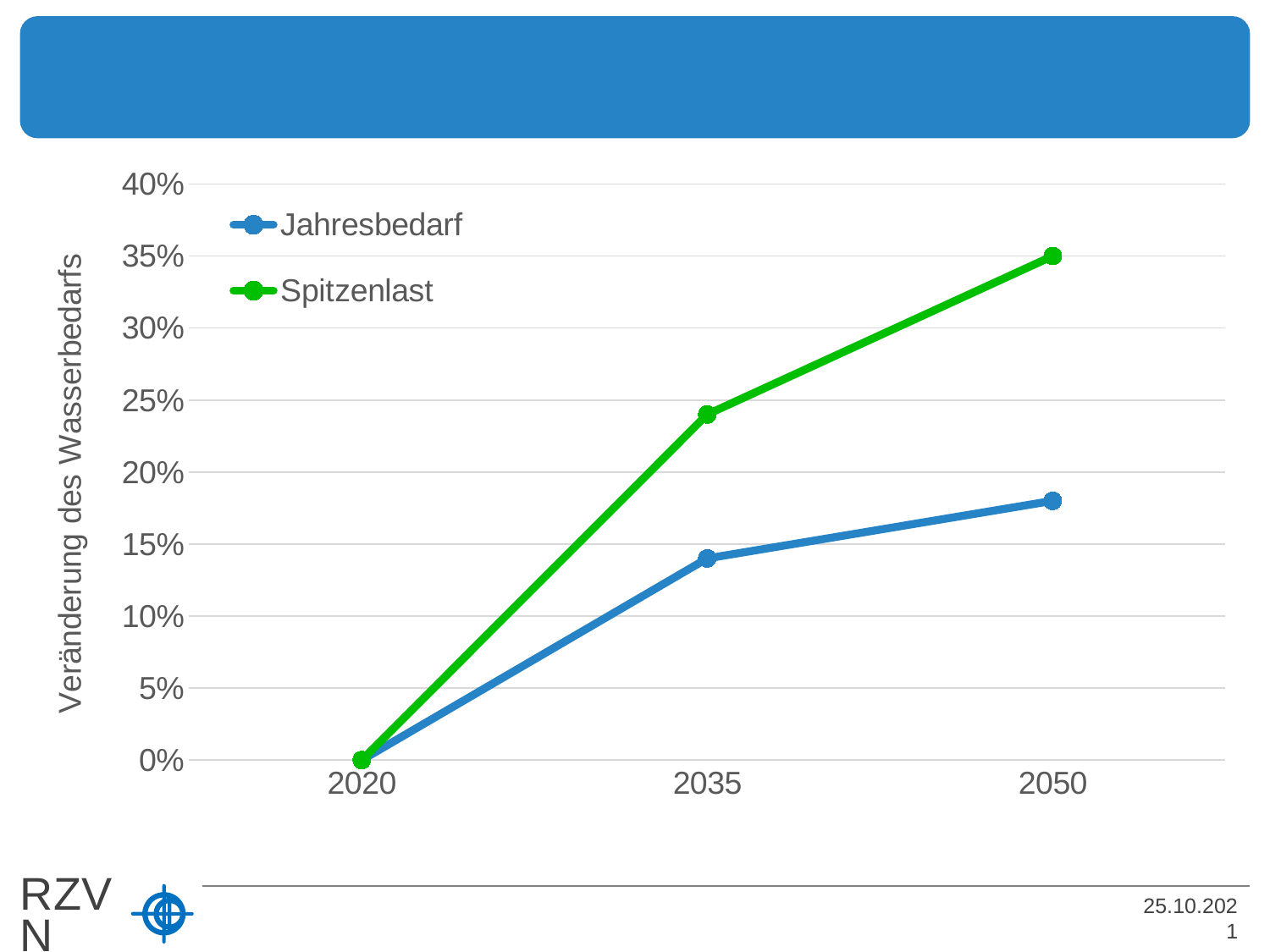

#

### Chart

| Category | Jahresbedarf | Spitzenlast |
|---|---|---|
| 2020 | 0.0 | 0.0 |
| 2035 | 0.14 | 0.24 |
| 2050 | 0.18 | 0.35 |
25.10.2021